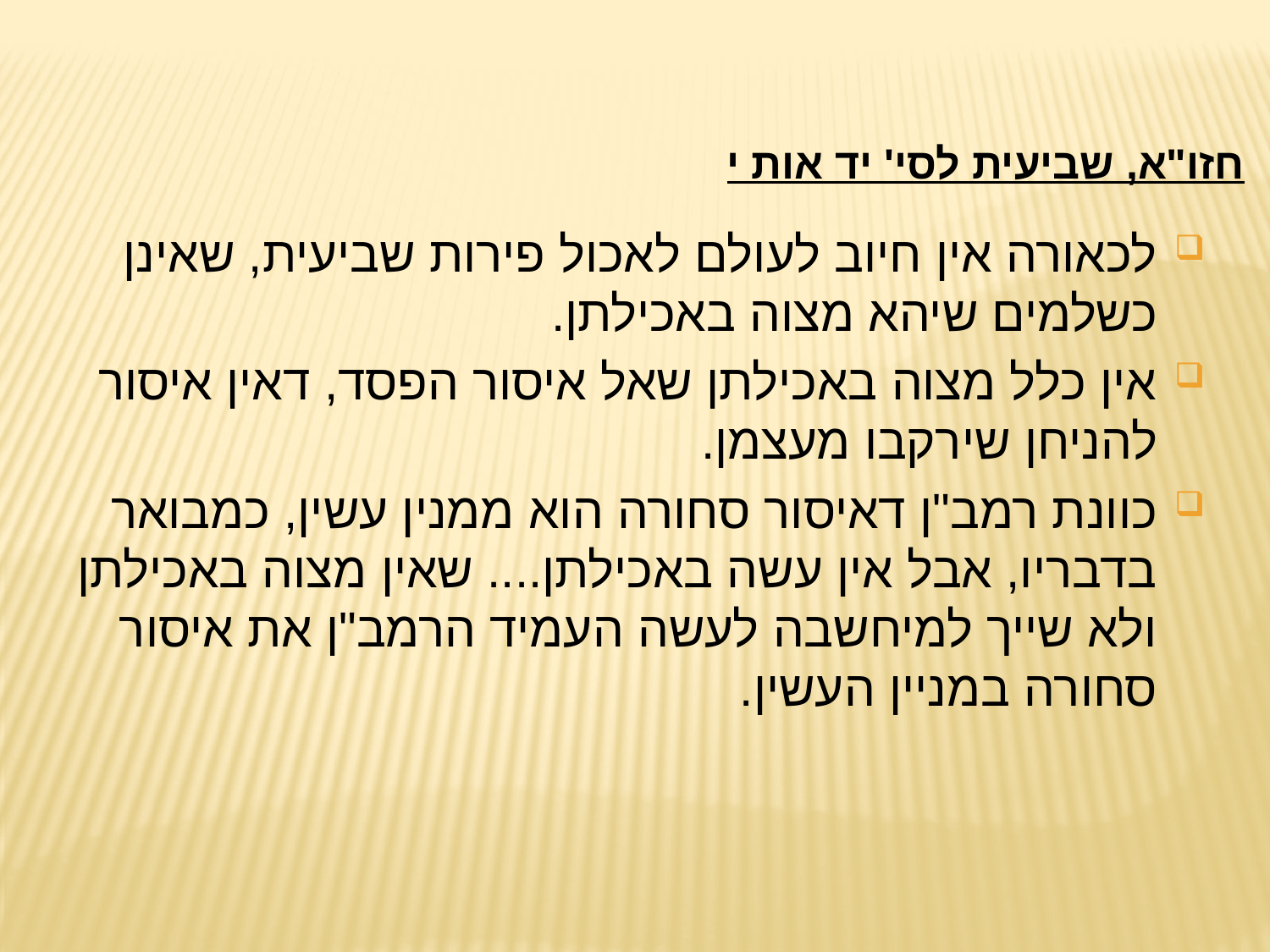

חזו"א, שביעית לסי' יד אות י
לכאורה אין חיוב לעולם לאכול פירות שביעית, שאינן כשלמים שיהא מצוה באכילתן.
אין כלל מצוה באכילתן שאל איסור הפסד, דאין איסור להניחן שירקבו מעצמן.
כוונת רמב"ן דאיסור סחורה הוא ממנין עשין, כמבואר בדבריו, אבל אין עשה באכילתן.... שאין מצוה באכילתן ולא שייך למיחשבה לעשה העמיד הרמב"ן את איסור סחורה במניין העשין.